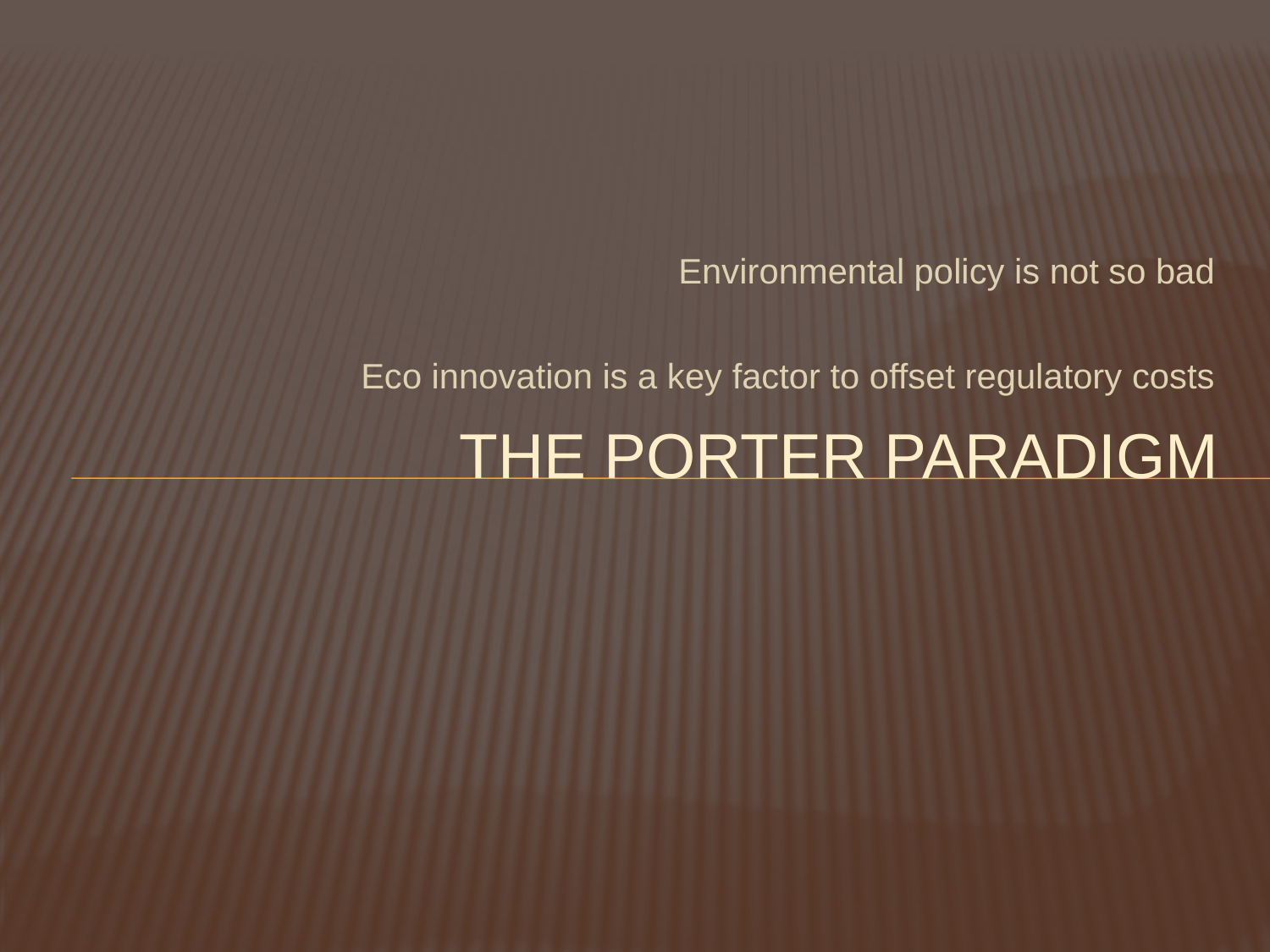

Environmental policy is not so bad

Eco innovation is a key factor to offset regulatory costs
# The Porter paradigm